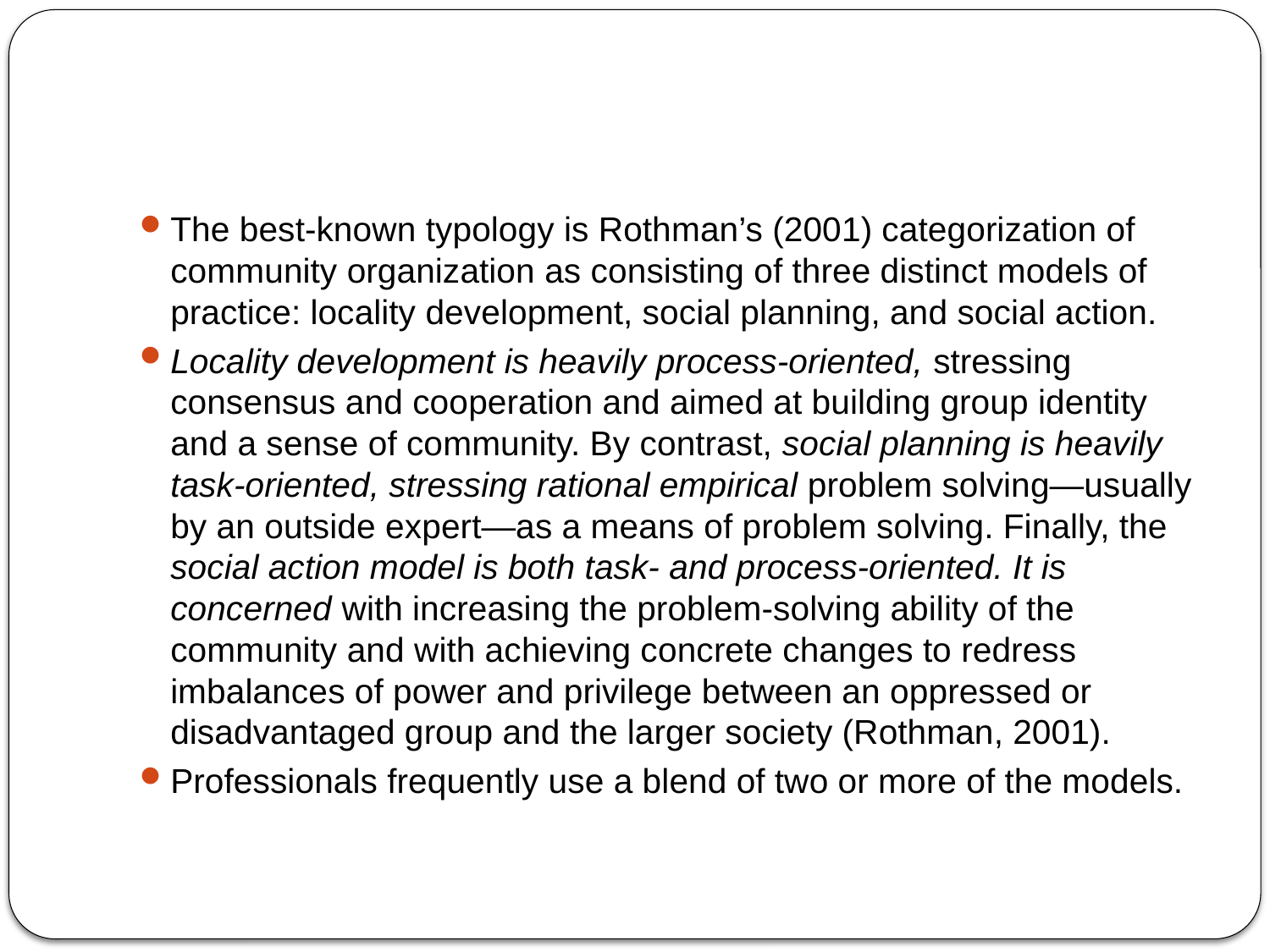

#
The best-known typology is Rothman’s (2001) categorization of community organization as consisting of three distinct models of practice: locality development, social planning, and social action.
Locality development is heavily process-oriented, stressing consensus and cooperation and aimed at building group identity and a sense of community. By contrast, social planning is heavily task-oriented, stressing rational empirical problem solving—usually by an outside expert—as a means of problem solving. Finally, the social action model is both task- and process-oriented. It is concerned with increasing the problem-solving ability of the community and with achieving concrete changes to redress imbalances of power and privilege between an oppressed or disadvantaged group and the larger society (Rothman, 2001).
Professionals frequently use a blend of two or more of the models.